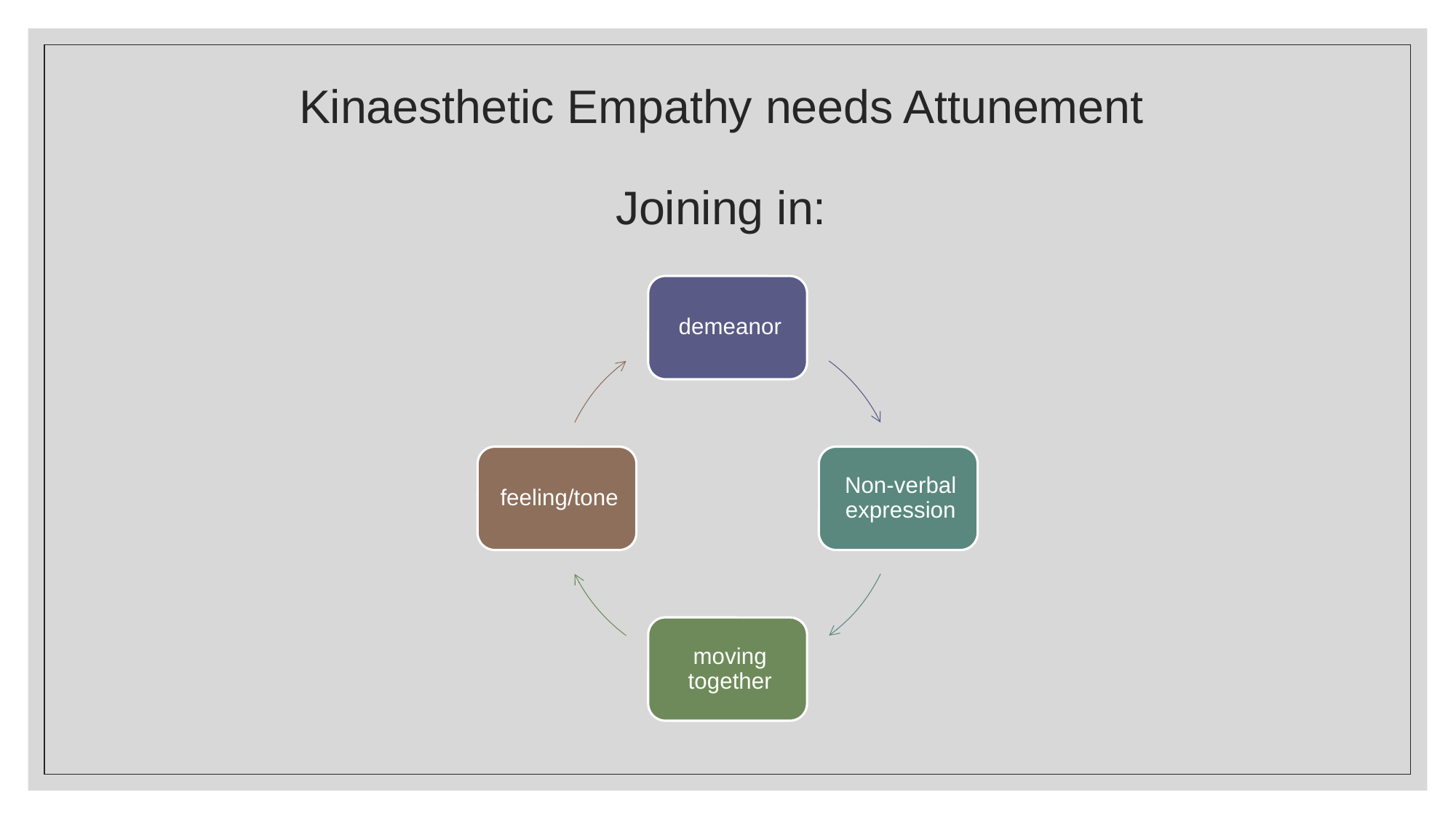

# Kinaesthetic Empathy needs Attunement Joining in:
demeanor
Non-verbal expression
moving together
feeling/tone